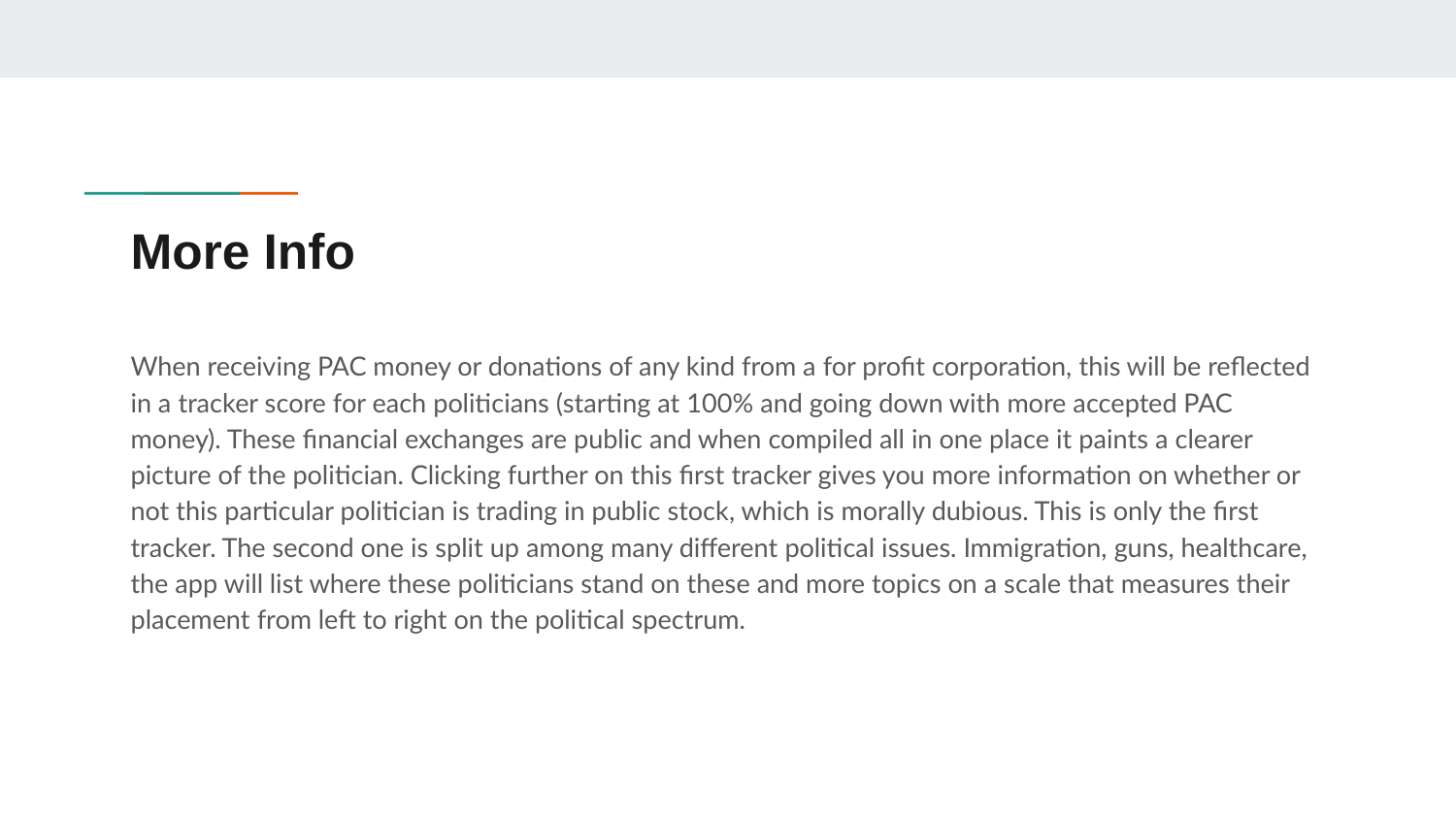

# More Info
When receiving PAC money or donations of any kind from a for profit corporation, this will be reflected in a tracker score for each politicians (starting at 100% and going down with more accepted PAC money). These financial exchanges are public and when compiled all in one place it paints a clearer picture of the politician. Clicking further on this first tracker gives you more information on whether or not this particular politician is trading in public stock, which is morally dubious. This is only the first tracker. The second one is split up among many different political issues. Immigration, guns, healthcare, the app will list where these politicians stand on these and more topics on a scale that measures their placement from left to right on the political spectrum.